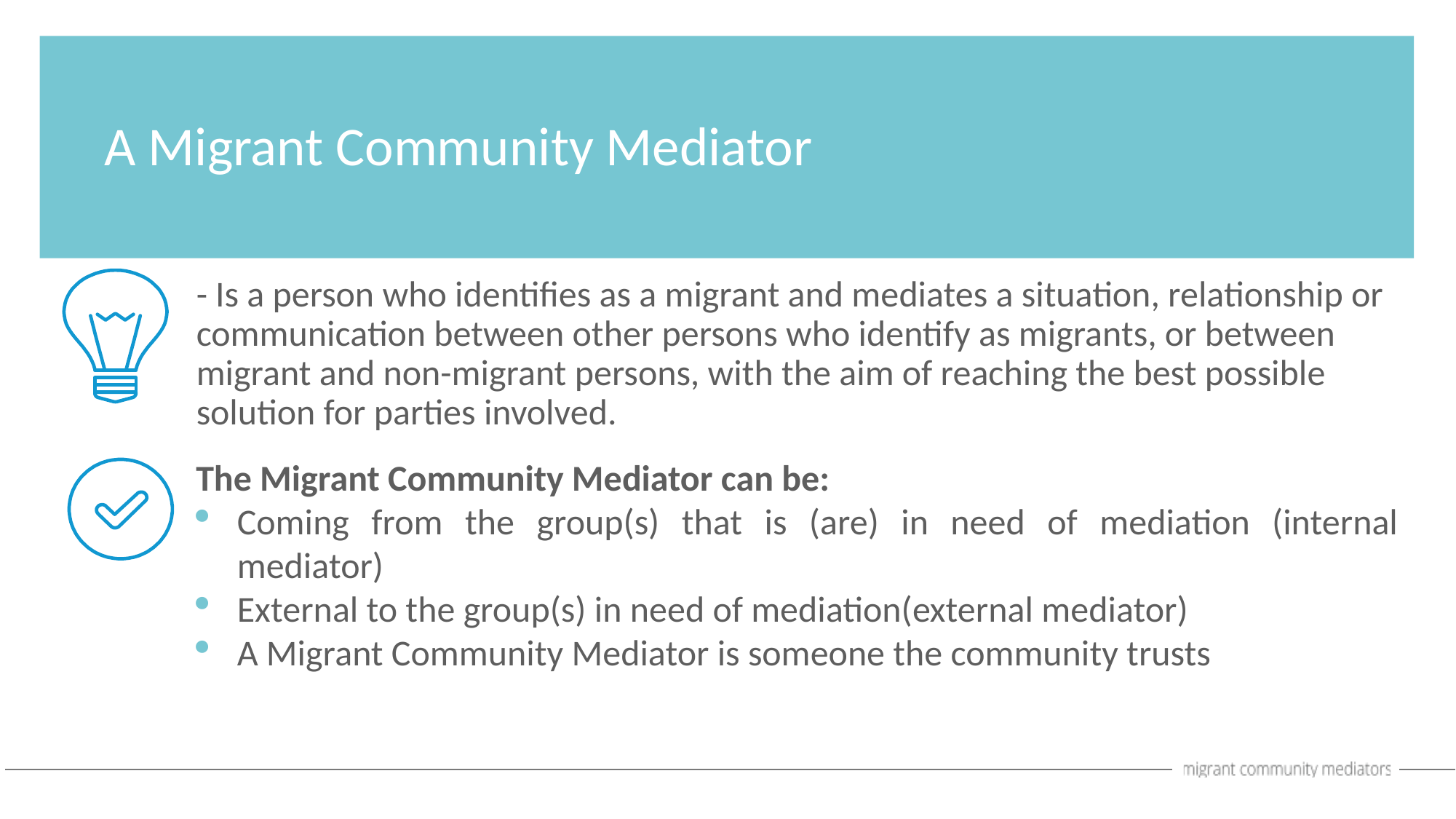

A Migrant Community Mediator

- Is a person who identifies as a migrant and mediates a situation, relationship or communication between other persons who identify as migrants, or between migrant and non-migrant persons, with the aim of reaching the best possible solution for parties involved.

The Migrant Community Mediator can be:
Coming from the group(s) that is (are) in need of mediation (internal mediator)
External to the group(s) in need of mediation(external mediator)
A Migrant Community Mediator is someone the community trusts